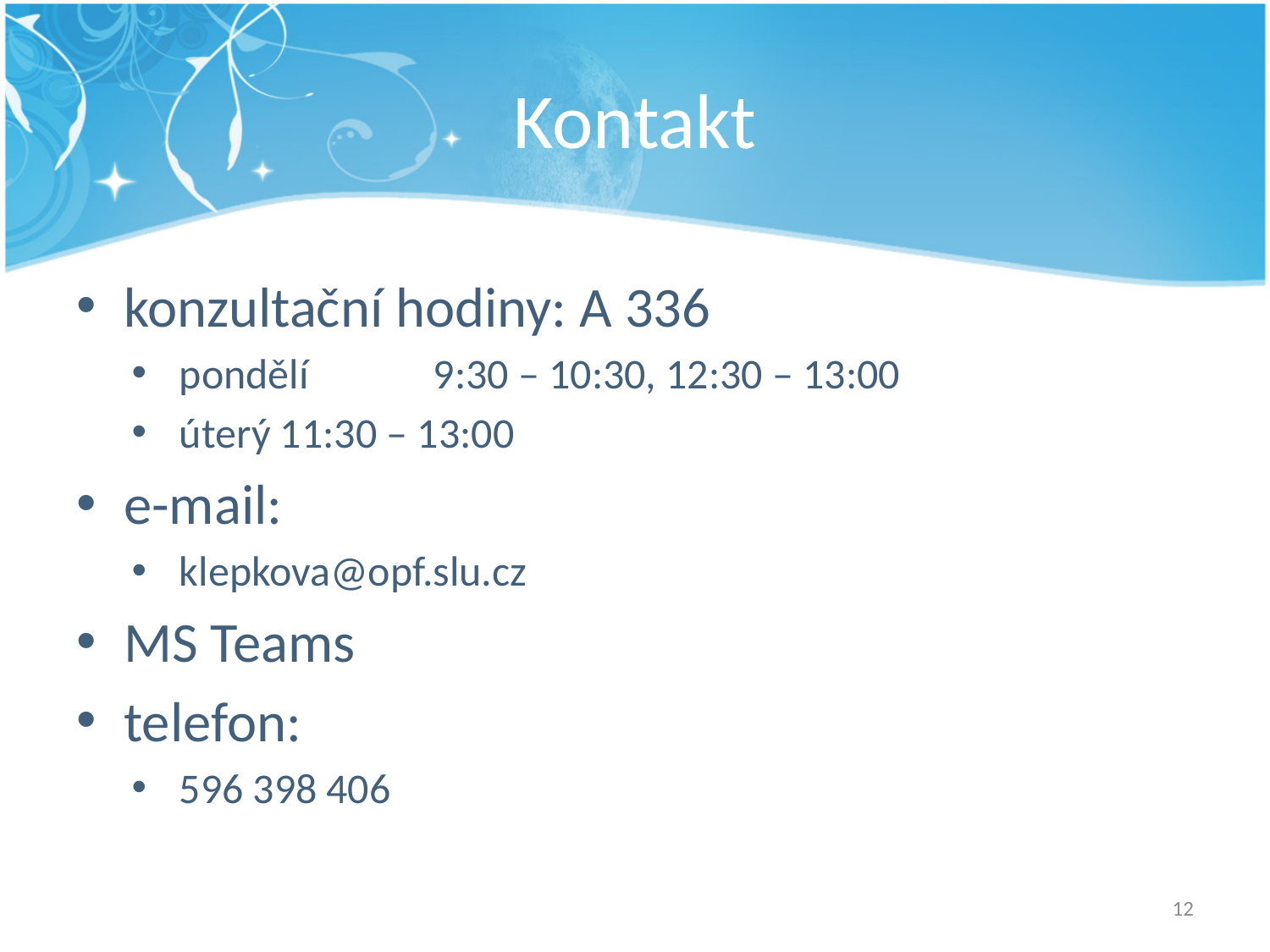

# Kontakt
konzultační hodiny: A 336
pondělí	9:30 – 10:30, 12:30 – 13:00
úterý 11:30 – 13:00
e-mail:
klepkova@opf.slu.cz
MS Teams
telefon:
596 398 406
12